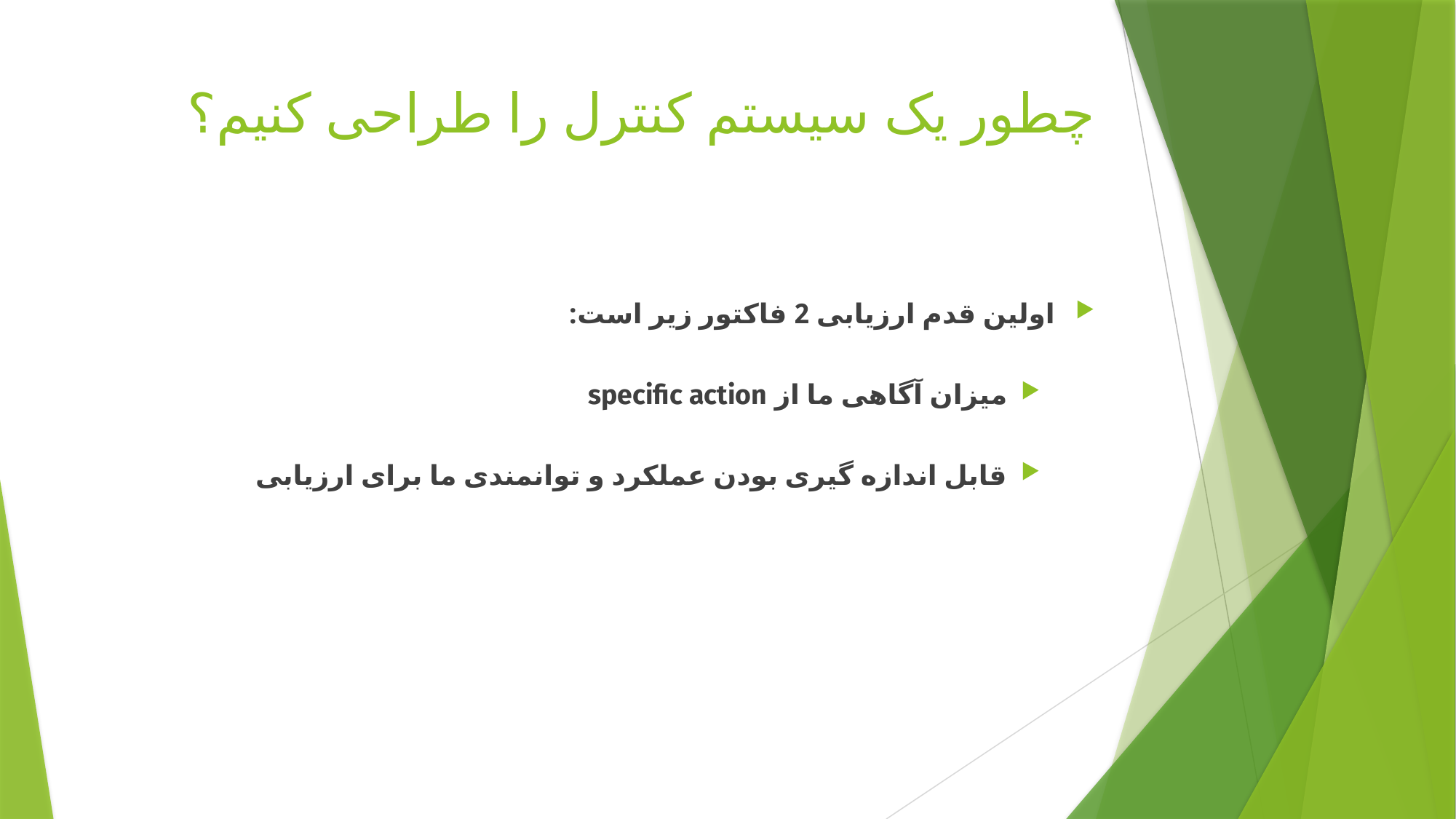

# چطور یک سیستم کنترل را طراحی کنیم؟
اولین قدم ارزیابی 2 فاکتور زیر است:
میزان آگاهی ما از specific action
قابل اندازه گیری بودن عملکرد و توانمندی ما برای ارزیابی